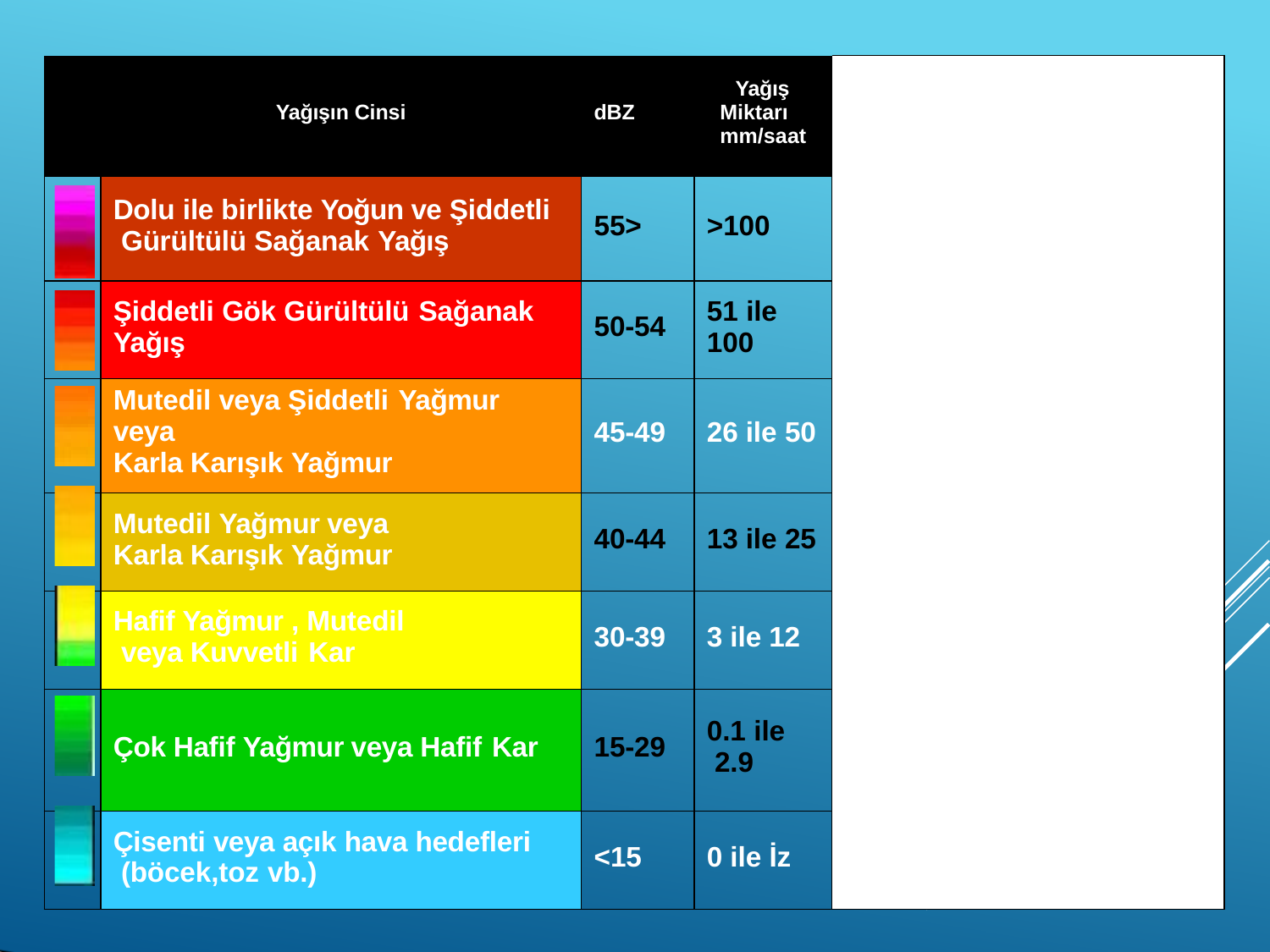

|  | Yağışın Cinsi | dBZ | Yağış Miktarı mm/saat |  |
| --- | --- | --- | --- | --- |
|  | Dolu ile birlikte Yoğun ve Şiddetli Gürültülü Sağanak Yağış | 55> | >100 |  |
|  | Şiddetli Gök Gürültülü Sağanak Yağış | 50-54 | 51 ile 100 |  |
|  | Mutedil veya Şiddetli Yağmur veya Karla Karışık Yağmur | 45-49 | 26 ile 50 |  |
|  | Mutedil Yağmur veya Karla Karışık Yağmur | 40-44 | 13 ile 25 |  |
|  | Hafif Yağmur , Mutedil veya Kuvvetli Kar | 30-39 | 3 ile 12 |  |
|  | Çok Hafif Yağmur veya Hafif Kar | 15-29 | 0.1 ile 2.9 |  |
|  | Çisenti veya açık hava hedefleri (böcek,toz vb.) | <15 | 0 ile İz |  |